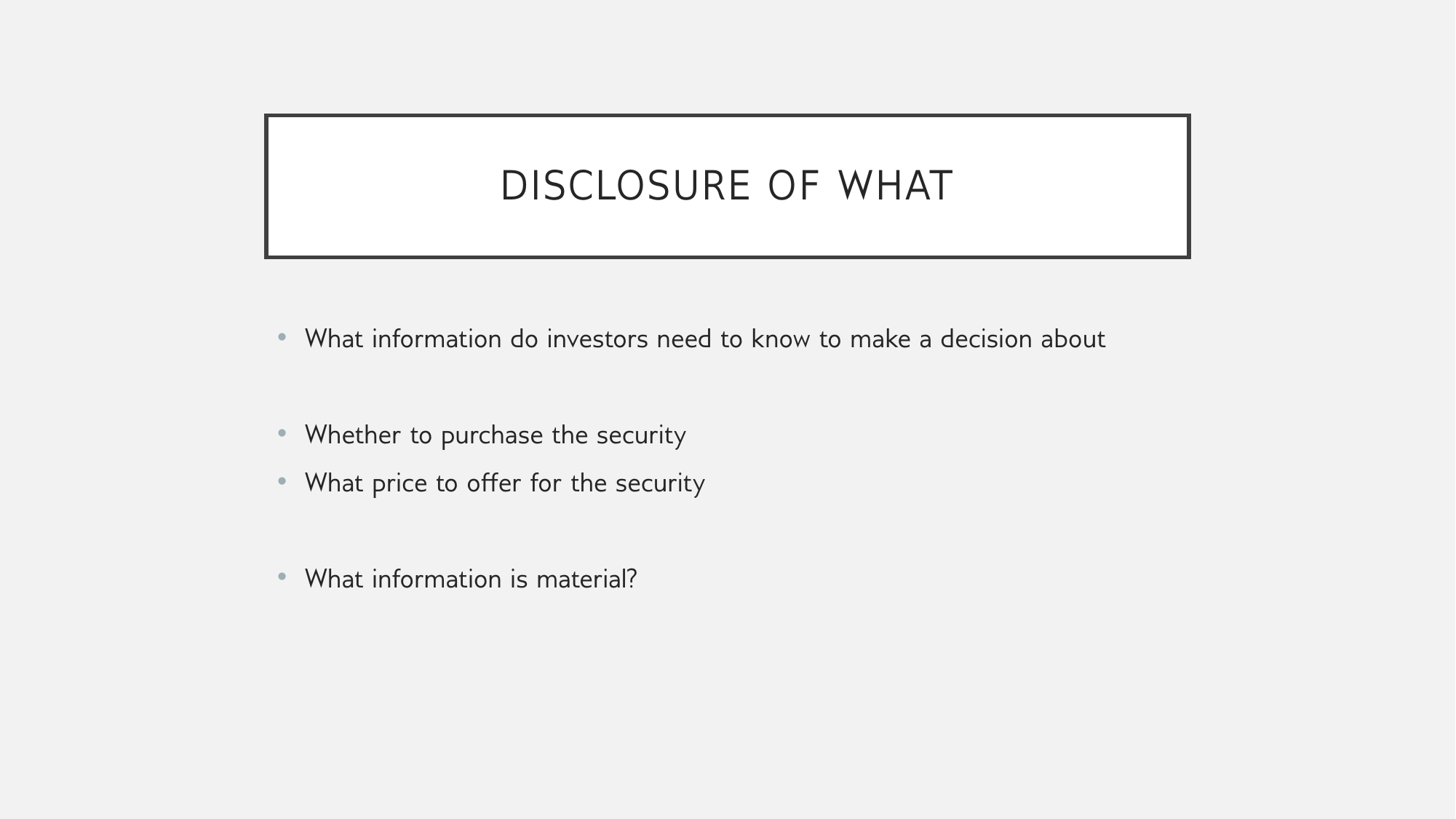

# Disclosure of what
What information do investors need to know to make a decision about

Whether to purchase the security
What price to offer for the security

What information is material?